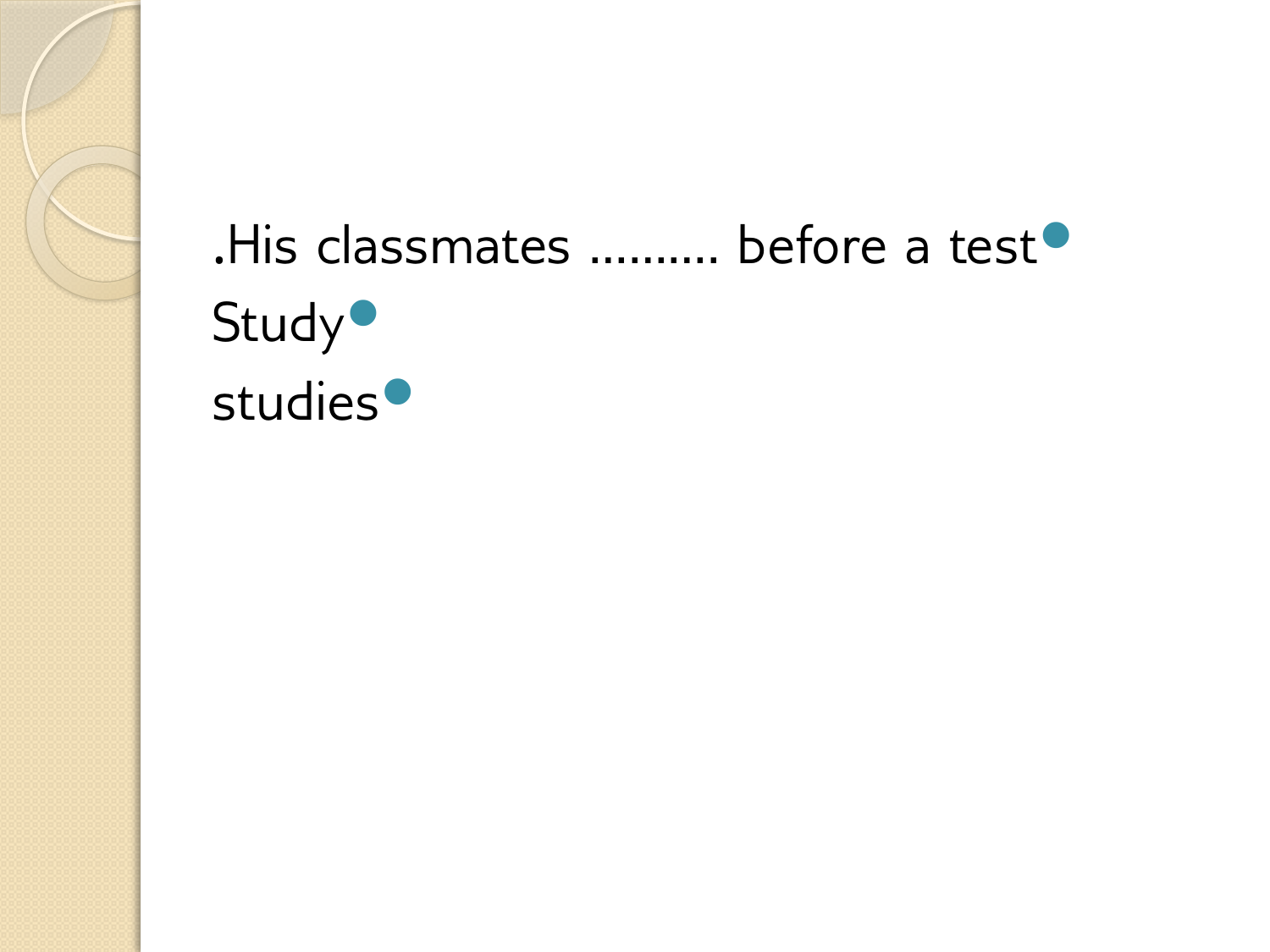

#
His classmates ………. before a test.
Study
studies